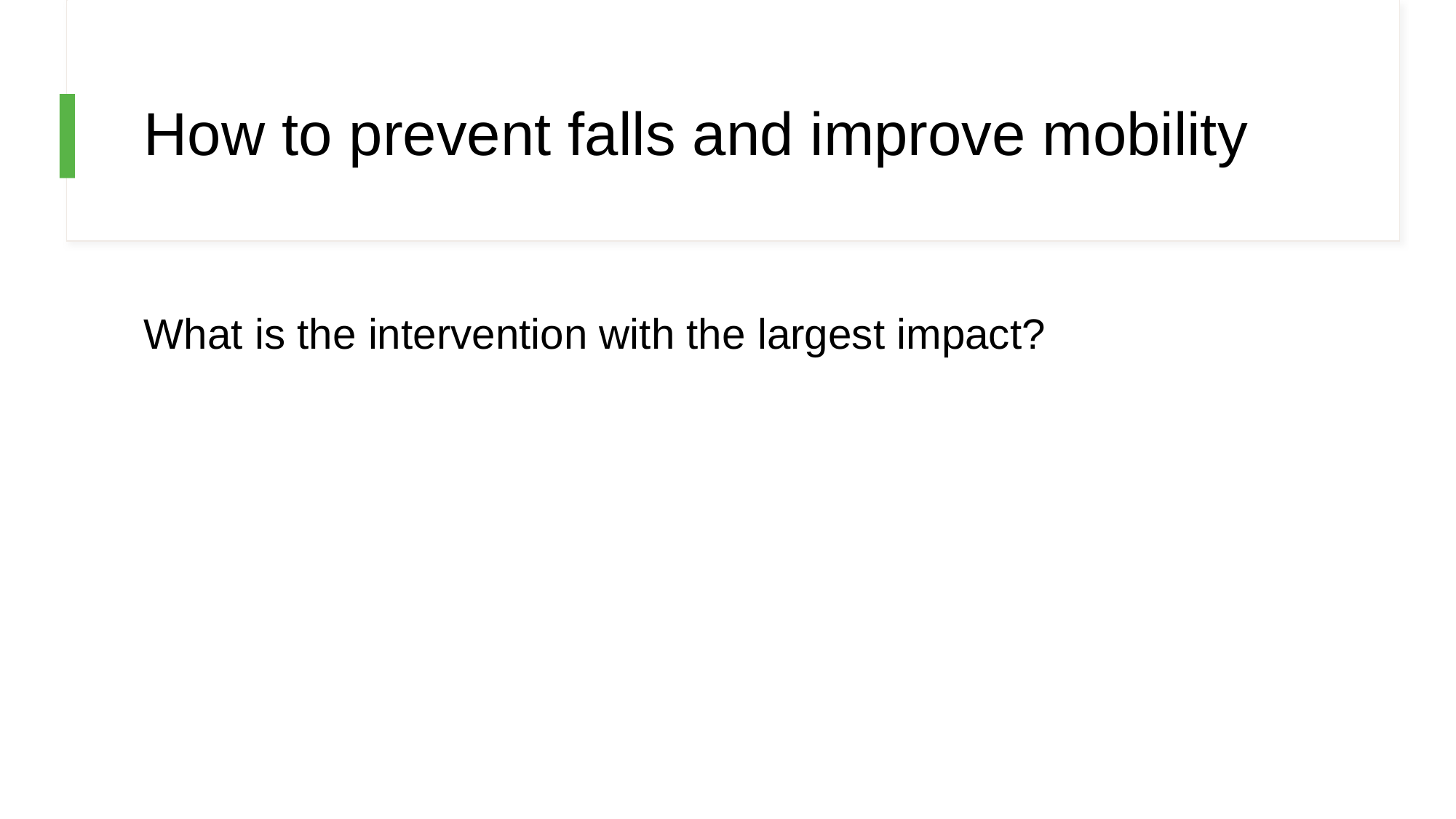

# How to prevent falls and improve mobility
What is the intervention with the largest impact?